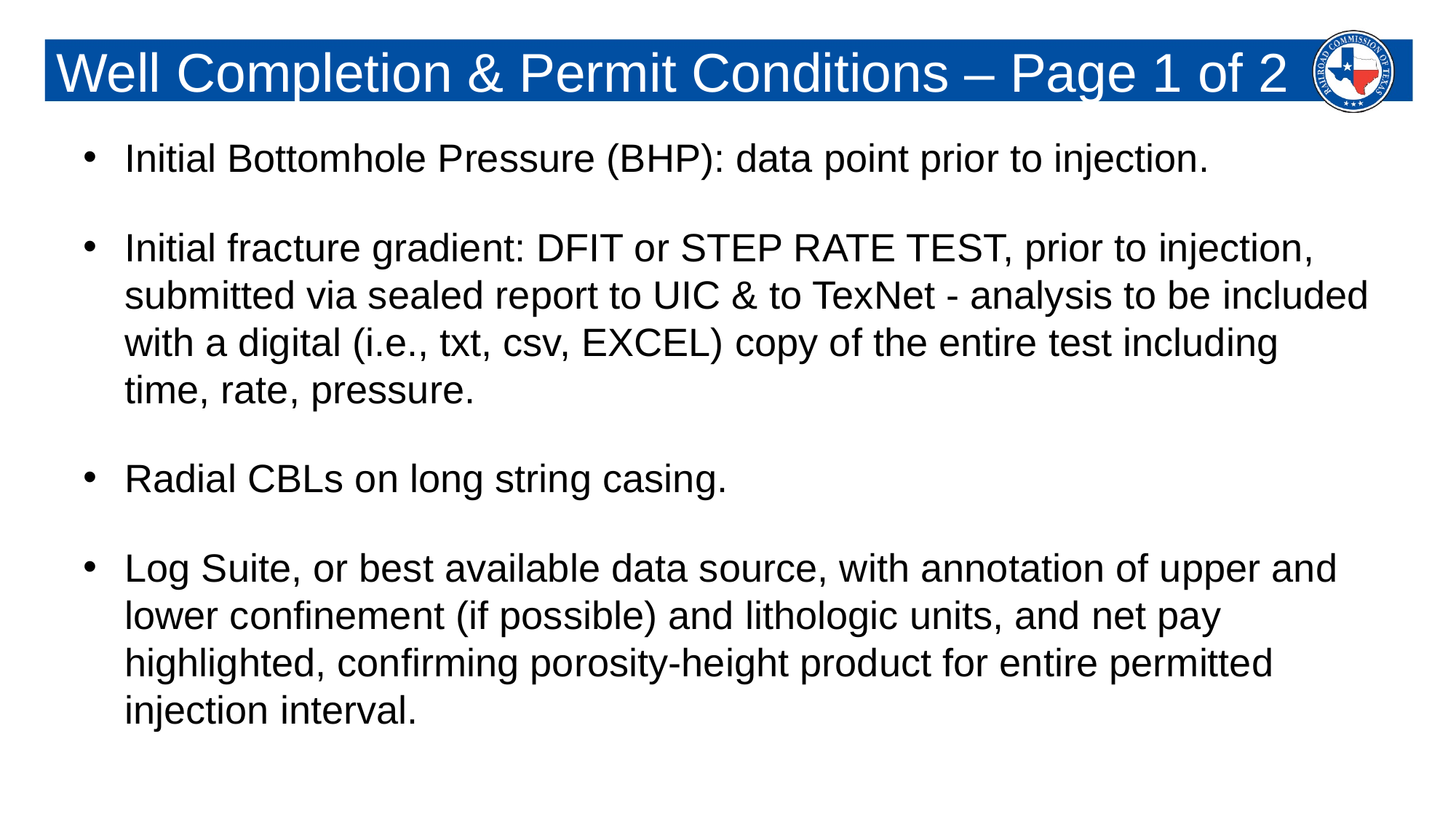

# Well Completion & Permit Conditions – Page 1 of 2
Initial Bottomhole Pressure (BHP): data point prior to injection.

Initial fracture gradient: DFIT or STEP RATE TEST, prior to injection, submitted via sealed report to UIC & to TexNet - analysis to be included with a digital (i.e., txt, csv, EXCEL) copy of the entire test including time, rate, pressure.

Radial CBLs on long string casing.

Log Suite, or best available data source, with annotation of upper and lower confinement (if possible) and lithologic units, and net pay highlighted, confirming porosity-height product for entire permitted injection interval.